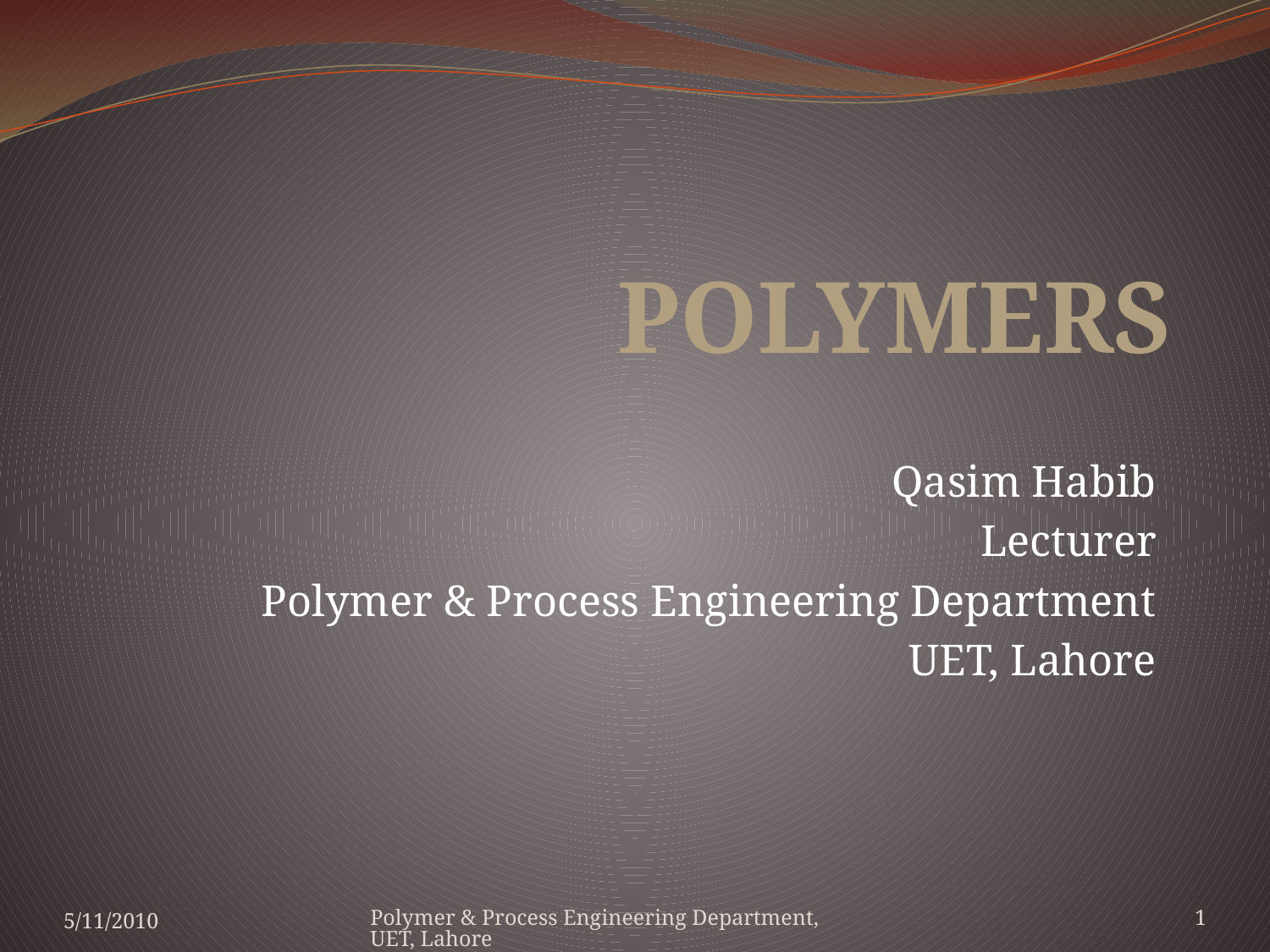

# POLYMERS
Qasim Habib
Lecturer
Polymer & Process Engineering Department
UET, Lahore
5/11/2010
Polymer & Process Engineering Department, UET, Lahore
1